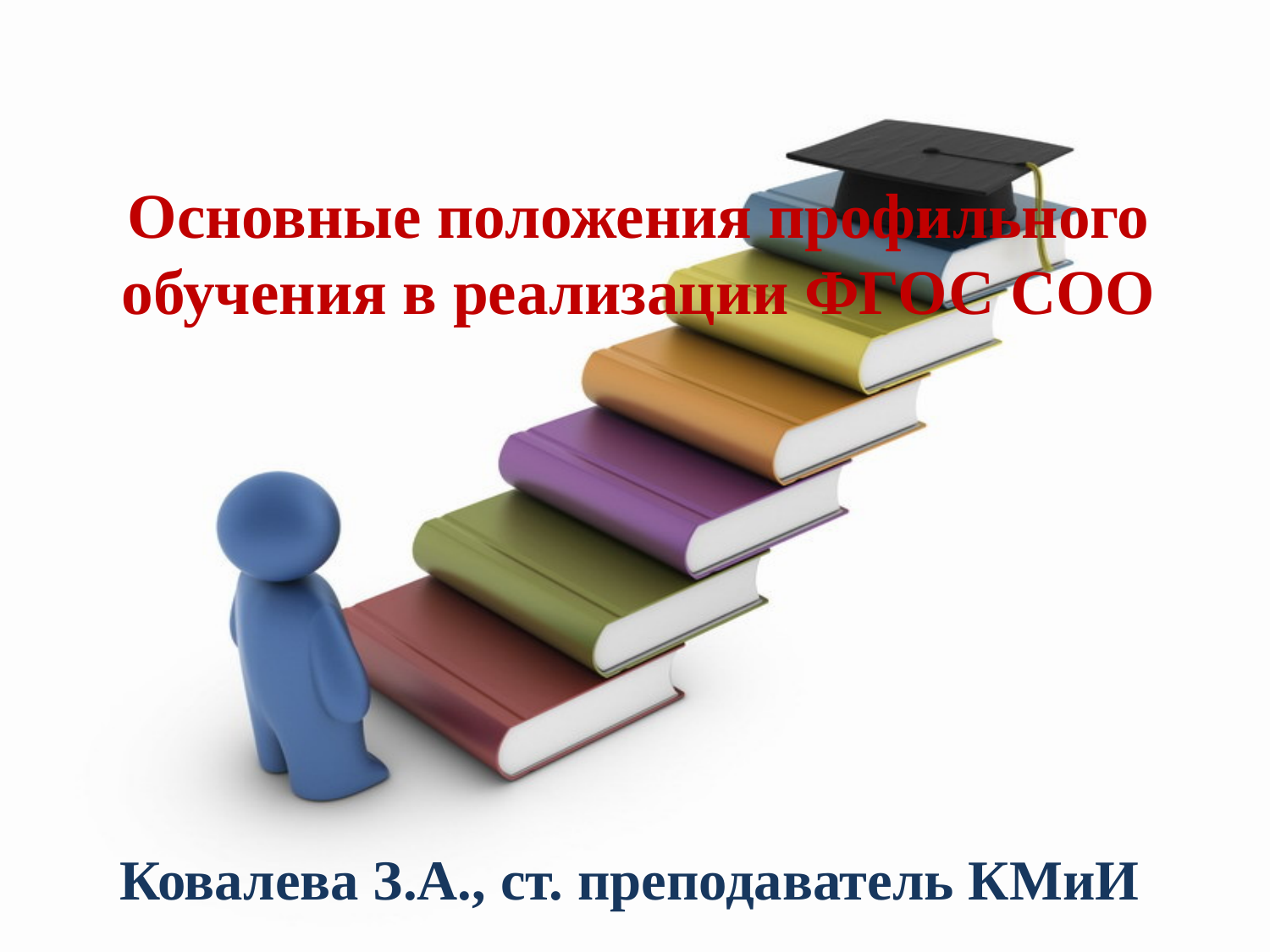

# Основные положения профильного обучения в реализации ФГОС СОО
Ковалева З.А., ст. преподаватель КМиИ